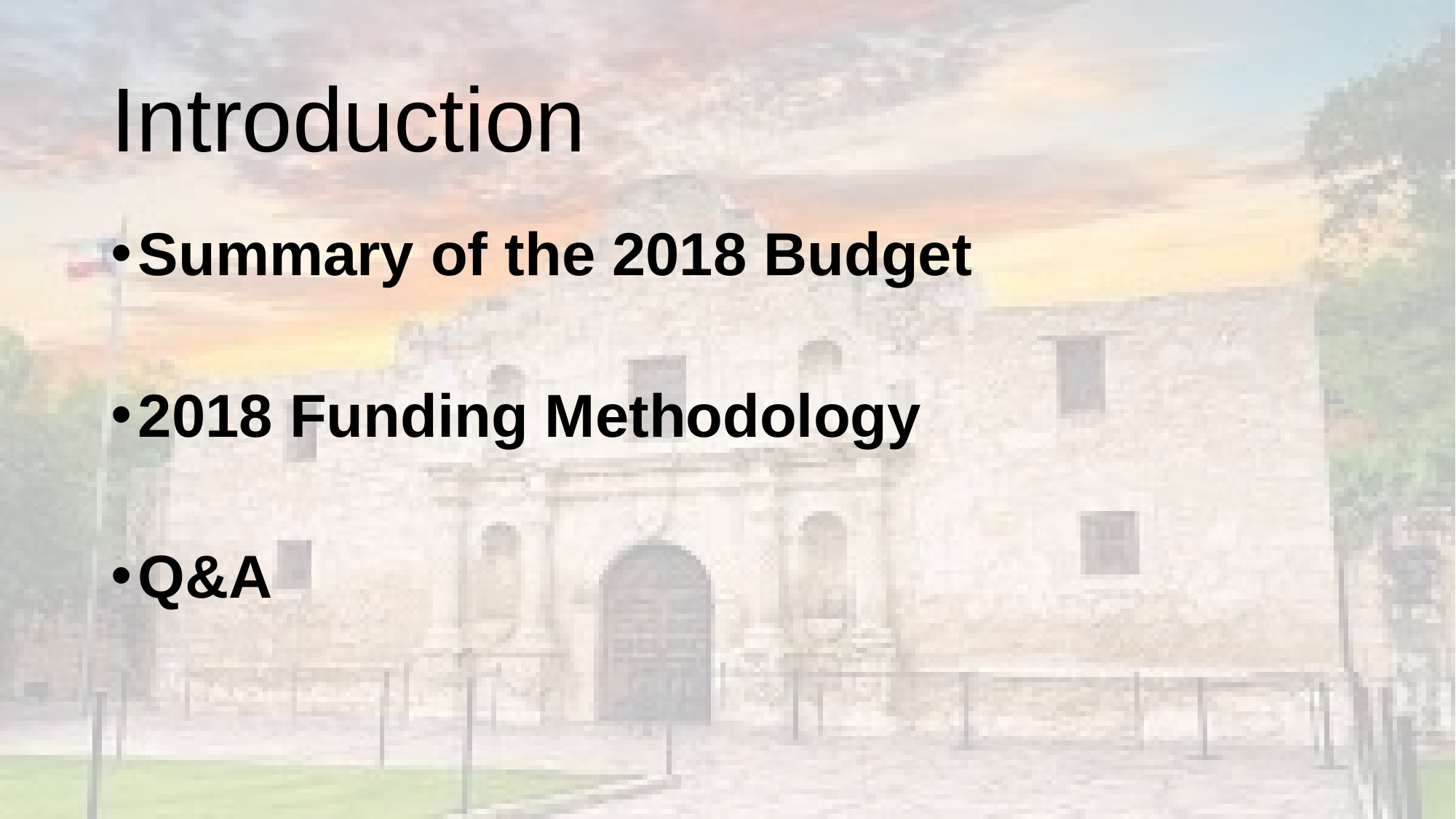

# Introduction
Summary of the 2018 Budget

2018 Funding Methodology

Q&A